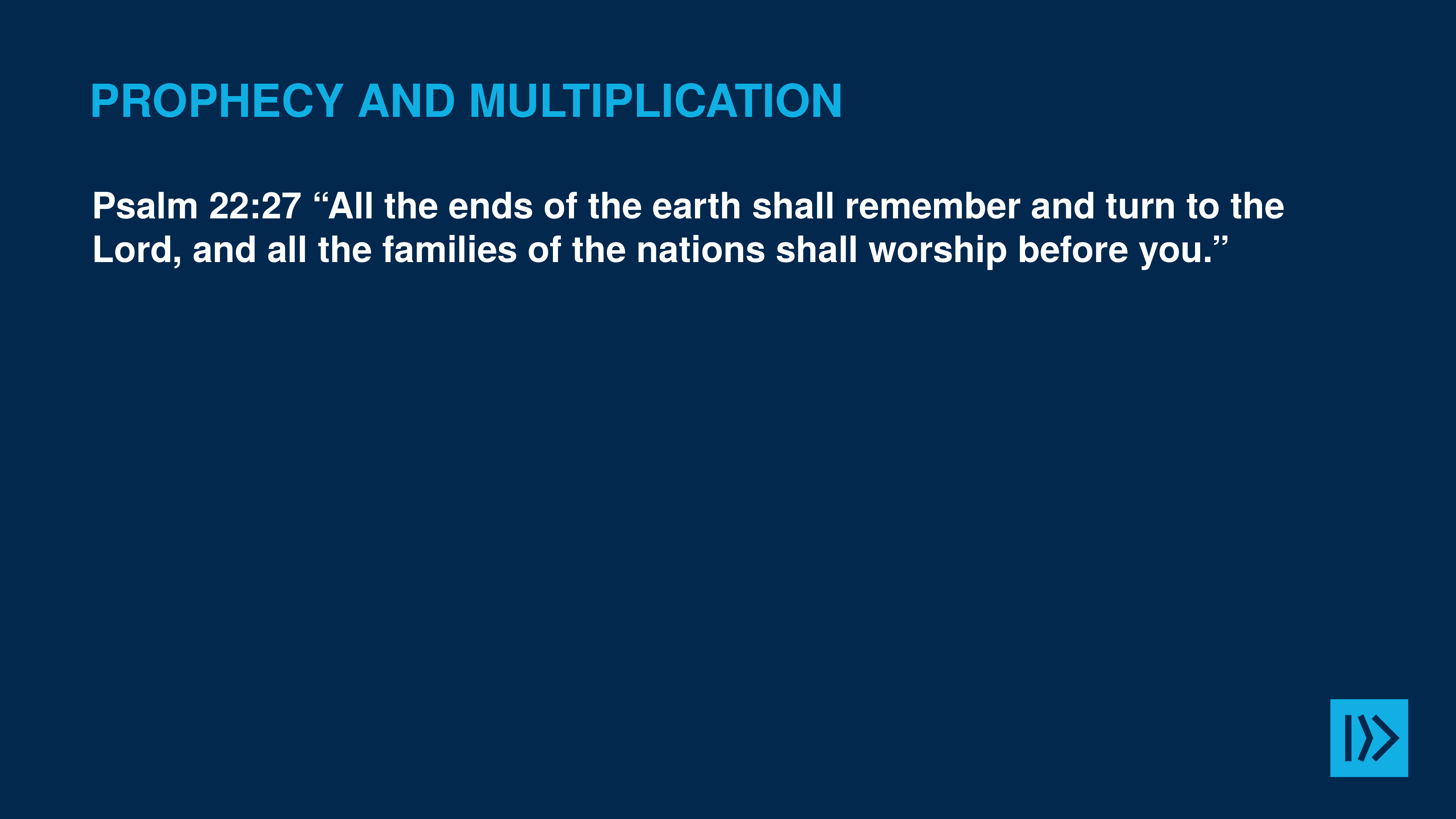

Prophecy and Multiplication

Psalm 22:27 “All the ends of the earth shall remember and turn to the Lord, and all the families of the nations shall worship before you.”